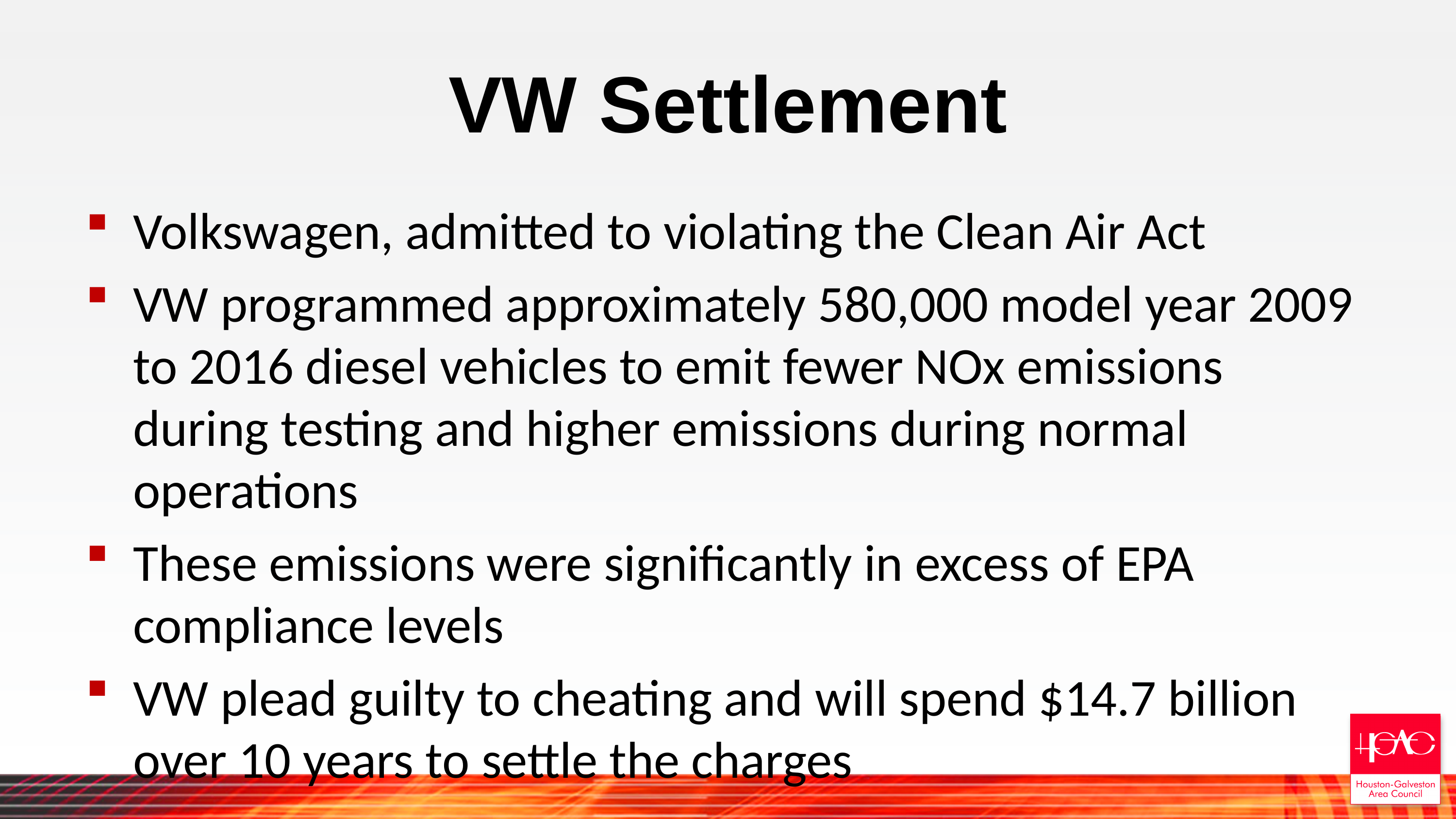

# VW Settlement
Volkswagen, admitted to violating the Clean Air Act
VW programmed approximately 580,000 model year 2009 to 2016 diesel vehicles to emit fewer NOx emissions during testing and higher emissions during normal operations
These emissions were significantly in excess of EPA compliance levels
VW plead guilty to cheating and will spend $14.7 billion over 10 years to settle the charges